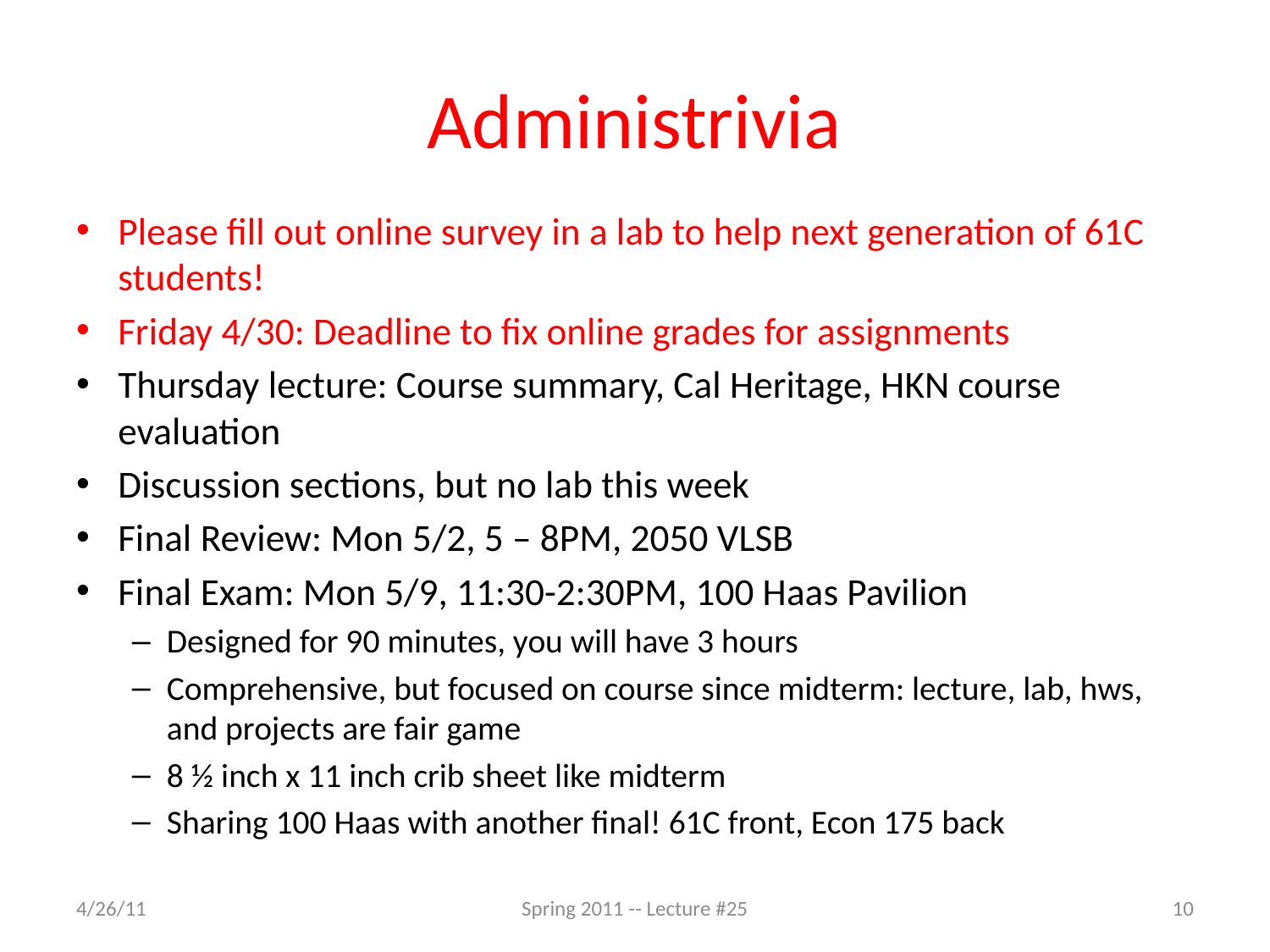

# Administrivia
Please fill out online survey in a lab to help next generation of 61C students!
Friday 4/30: Deadline to fix online grades for assignments
Thursday lecture: Course summary, Cal Heritage, HKN course evaluation
Discussion sections, but no lab this week
Final Review: Mon 5/2, 5 – 8PM, 2050 VLSB
Final Exam: Mon 5/9, 11:30-2:30PM, 100 Haas Pavilion
Designed for 90 minutes, you will have 3 hours
Comprehensive, but focused on course since midterm: lecture, lab, hws, and projects are fair game
8 ½ inch x 11 inch crib sheet like midterm
Sharing 100 Haas with another final! 61C front, Econ 175 back

4/26/11
Spring 2011 -- Lecture #25
10